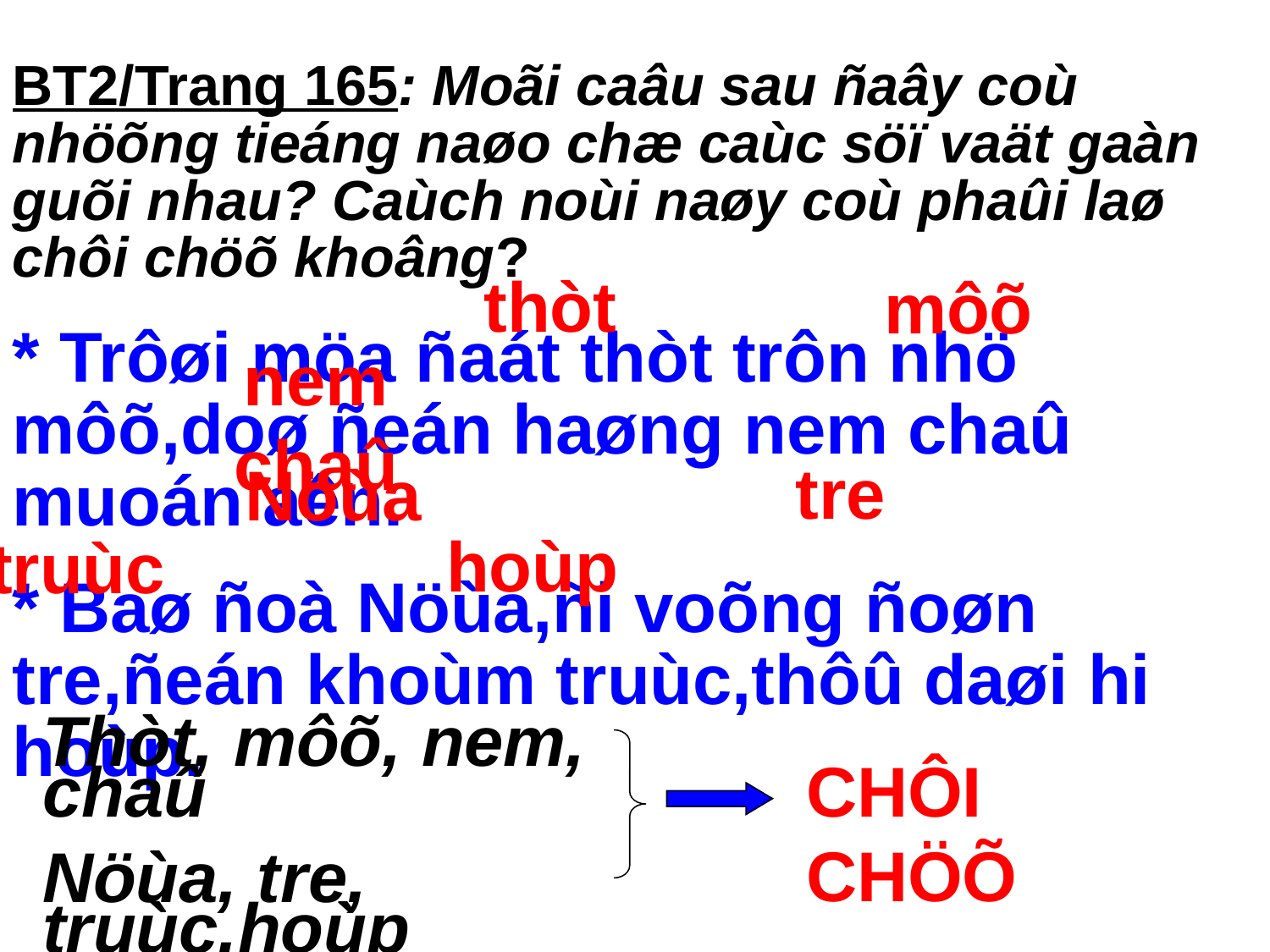

BT2/Trang 165: Moãi caâu sau ñaây coù nhöõng tieáng naøo chæ caùc söï vaät gaàn guõi nhau? Caùch noùi naøy coù phaûi laø chôi chöõ khoâng?
* Trôøi möa ñaát thòt trôn nhö môõ,doø ñeán haøng nem chaû muoán aên.
* Baø ñoà Nöùa,ñi voõng ñoøn tre,ñeán khoùm truùc,thôû daøi hi hoùp.
thòt
môõ
nem chaû
tre
Nöùa
hoùp
truùc
Thòt, môõ, nem, chaû
Nöùa, tre, truùc,hoùp

CHÔI CHÖÕ